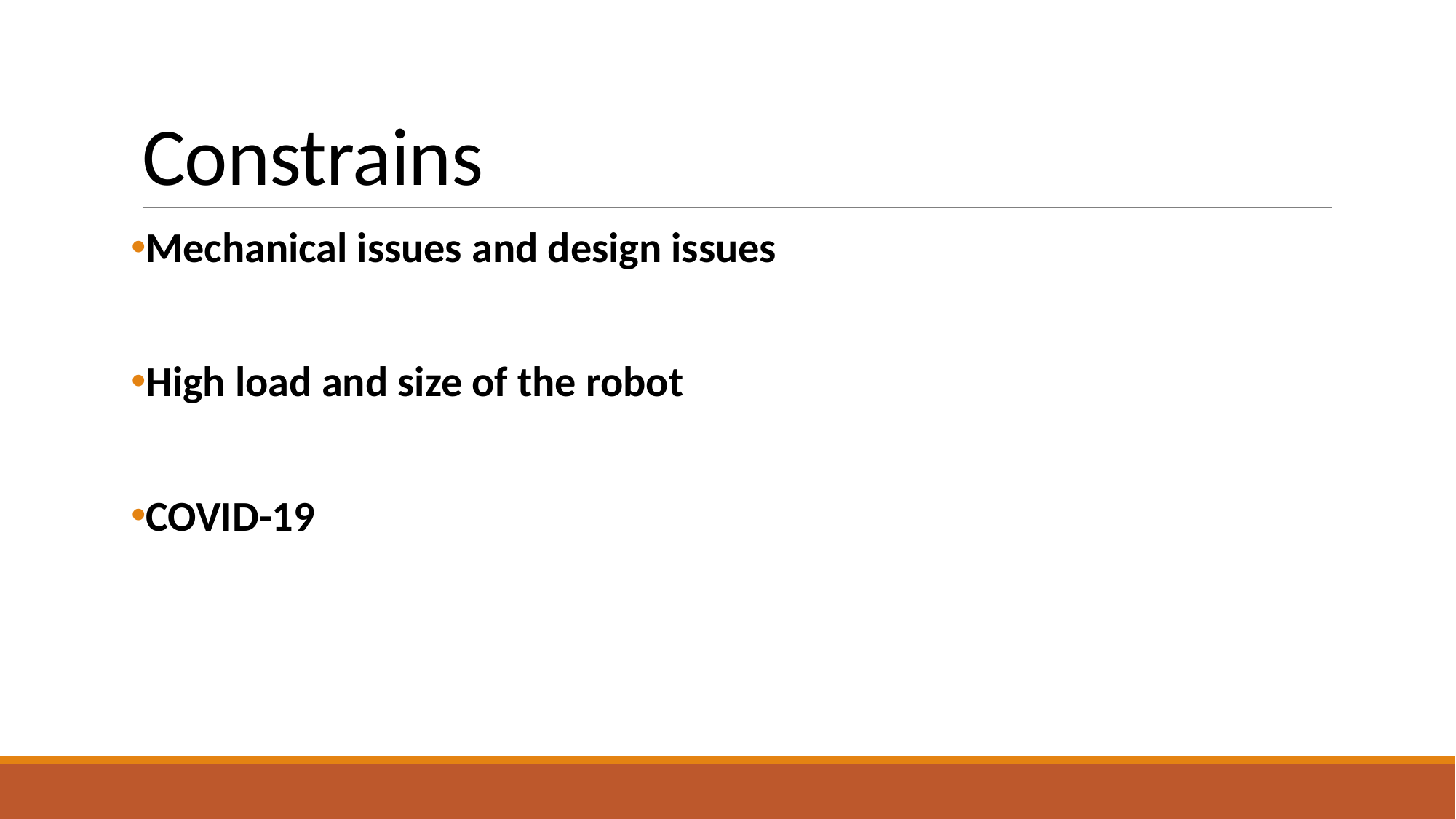

# Constrains
Mechanical issues and design issues

High load and size of the robot

COVID-19